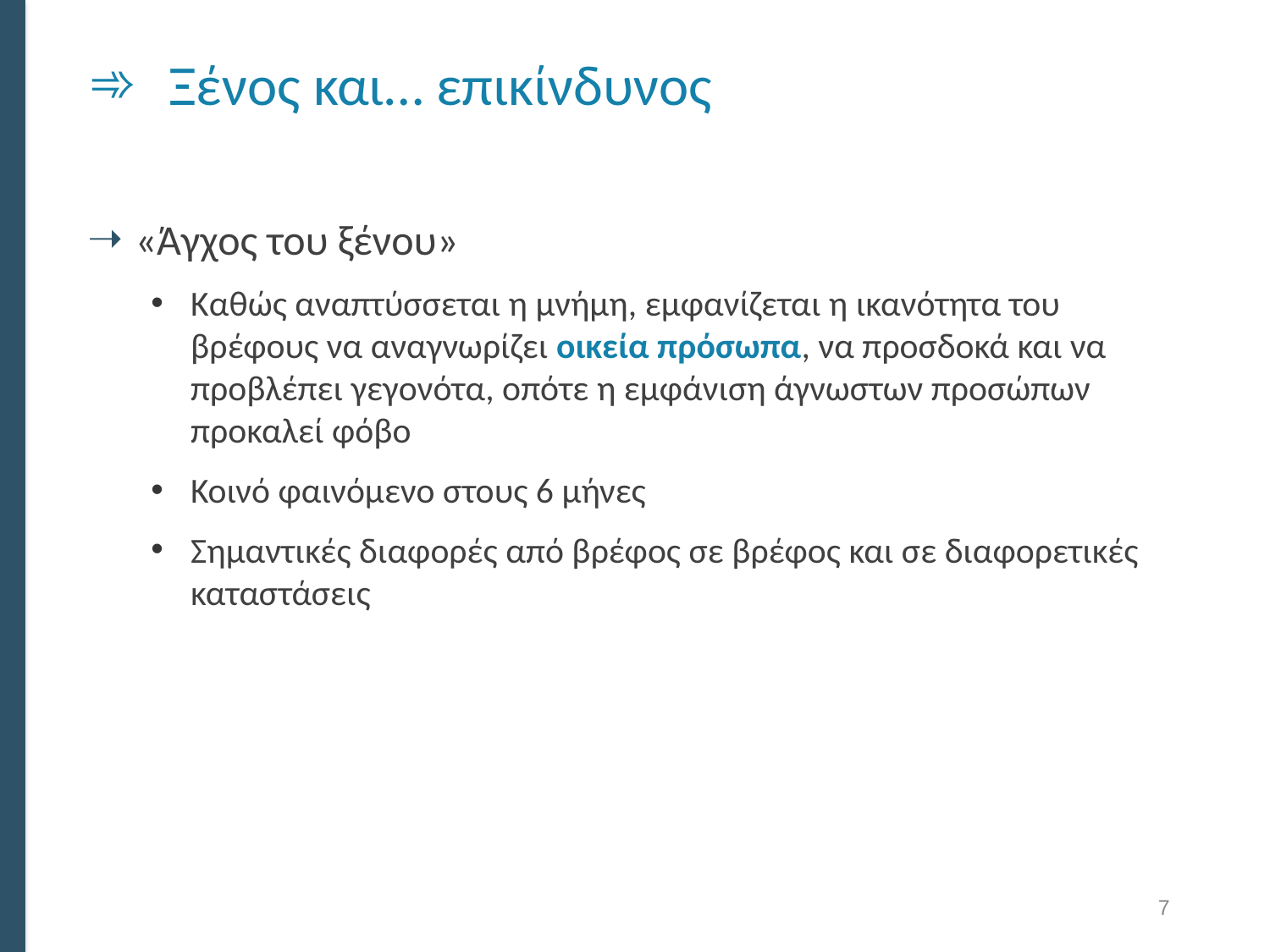

# Ξένος και… επικίνδυνος
«Άγχος του ξένου»
Καθώς αναπτύσσεται η μνήμη, εμφανίζεται η ικανότητα του βρέφους να αναγνωρίζει οικεία πρόσωπα, να προσδοκά και να προβλέπει γεγονότα, οπότε η εμφάνιση άγνωστων προσώπων προκαλεί φόβο
Κοινό φαινόμενο στους 6 μήνες
Σημαντικές διαφορές από βρέφος σε βρέφος και σε διαφορετικές καταστάσεις

7